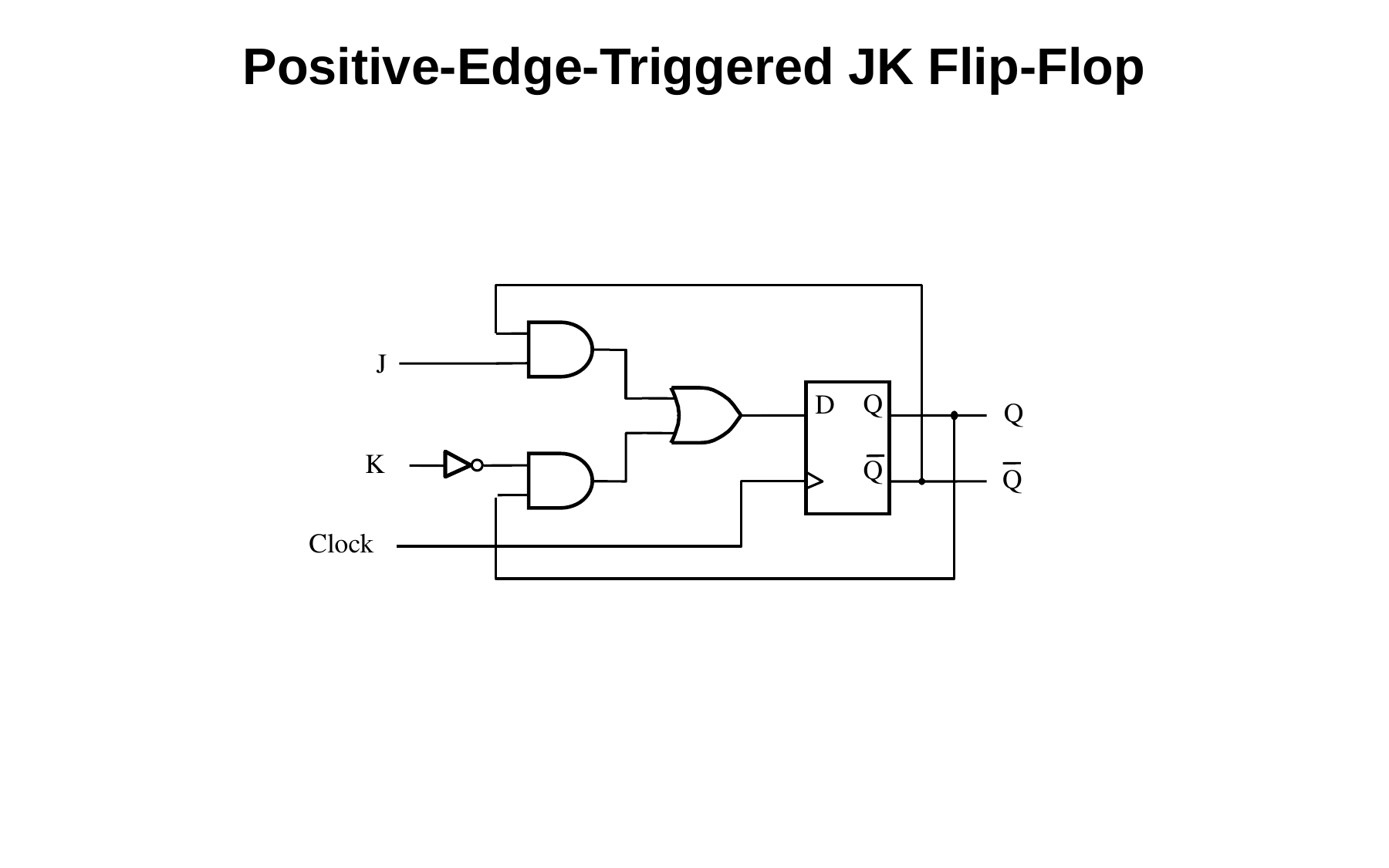

Positive-Edge-Triggered JK Flip-Flop

J

Q
D

Q

K

Q

Q

Clock